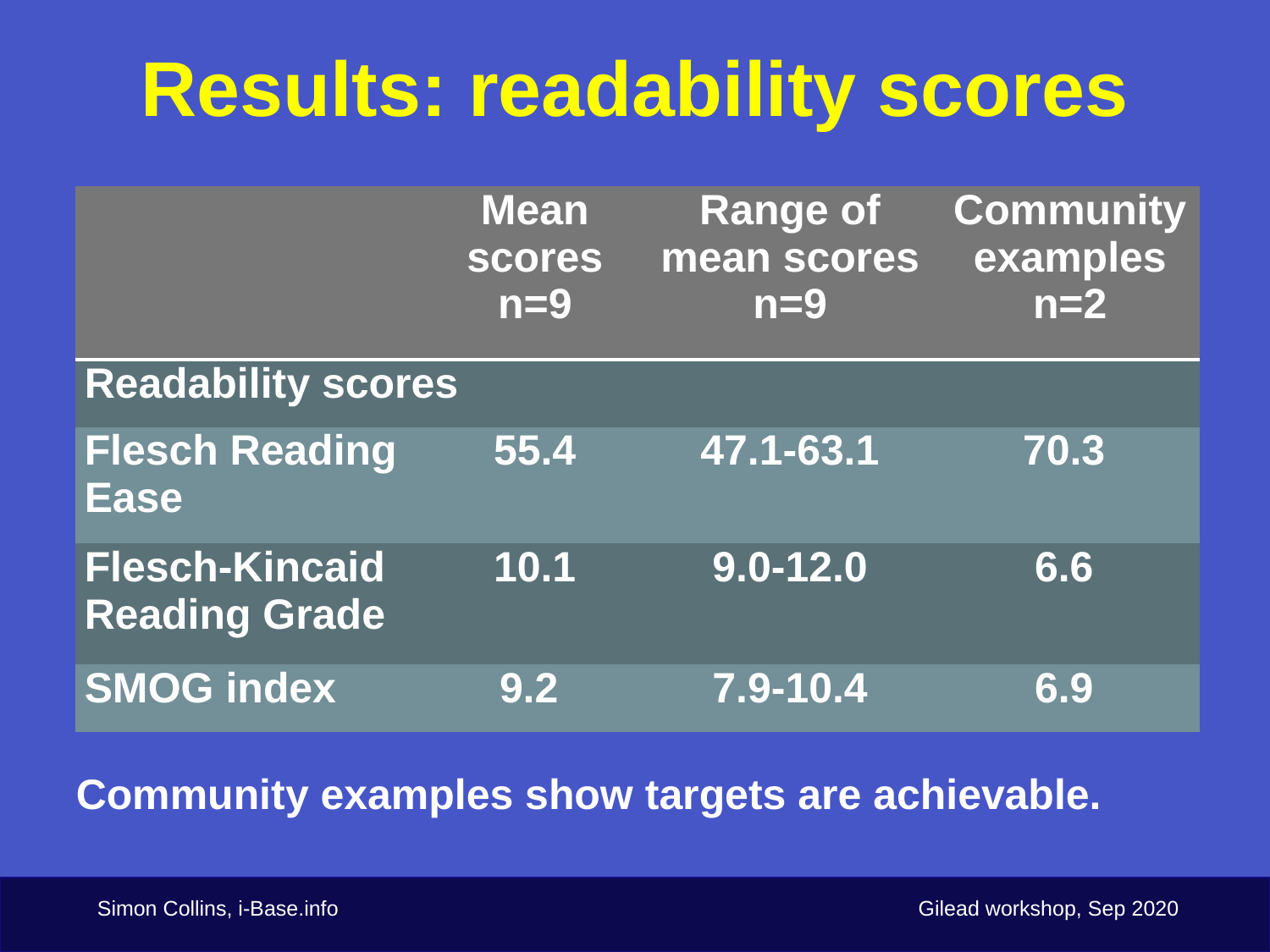

Results: readability scores

|  | Mean scores n=9 | Range of mean scores n=9 | Community examples n=2 |
| --- | --- | --- | --- |
| Readability scores |  |  |  |
| Flesch Reading Ease | 55.4 | 47.1-63.1 | 70.3 |
| Flesch-Kincaid Reading Grade | 10.1 | 9.0-12.0 | 6.6 |
| SMOG index | 9.2 | 7.9-10.4 | 6.9 |
Community examples show targets are achievable.